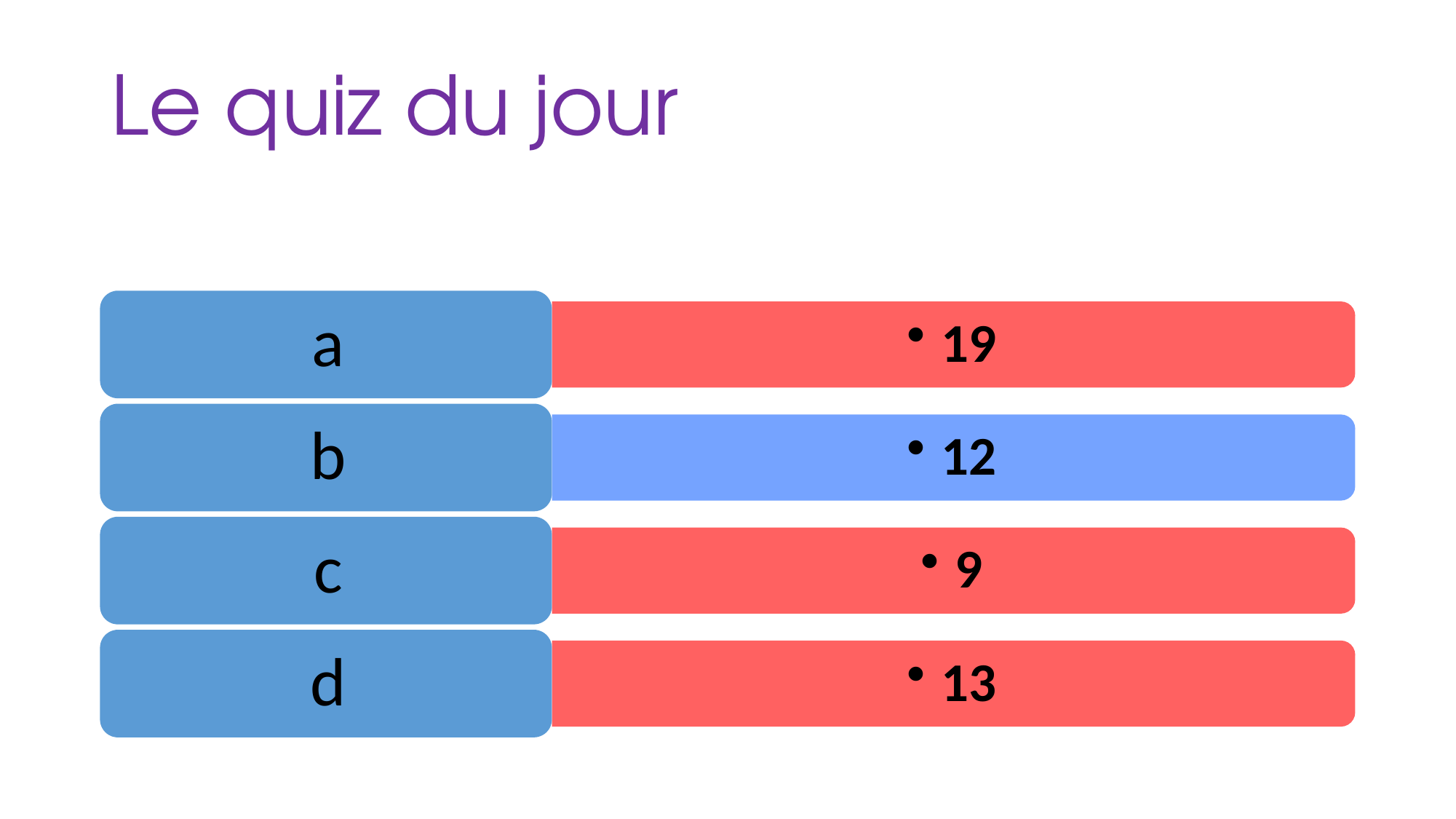

# Le quiz du jour
19
a
12
b
9
c
13
d